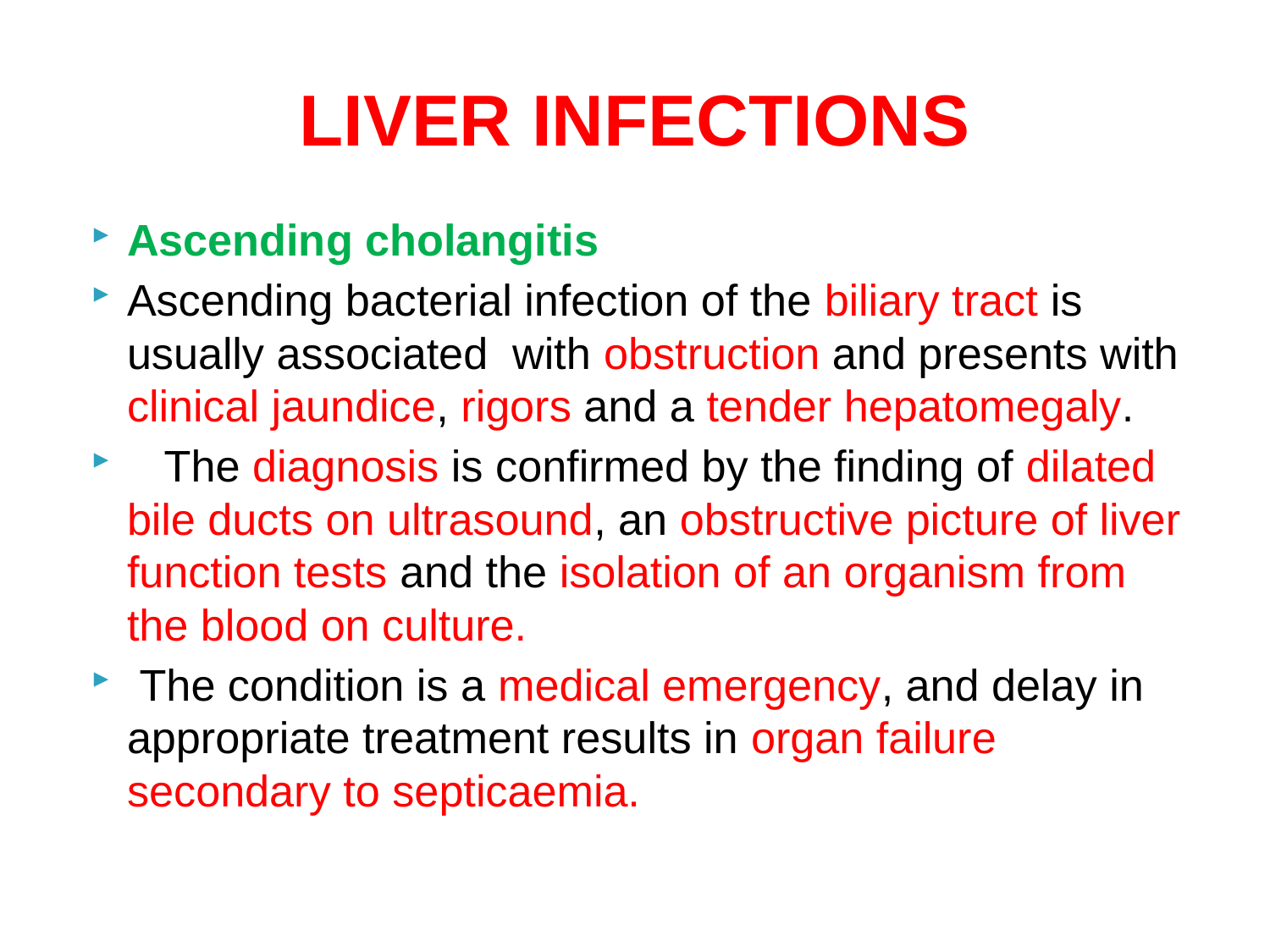

# LIVER INFECTIONS
Ascending cholangitis
Ascending bacterial infection of the biliary tract is usually associated  with obstruction and presents with clinical jaundice, rigors and a tender hepatomegaly.
   The diagnosis is confirmed by the finding of dilated bile ducts on ultrasound, an obstructive picture of liver function tests and the isolation of an organism from the blood on culture.
 The condition is a medical emergency, and delay in appropriate treatment results in organ failure secondary to septicaemia.